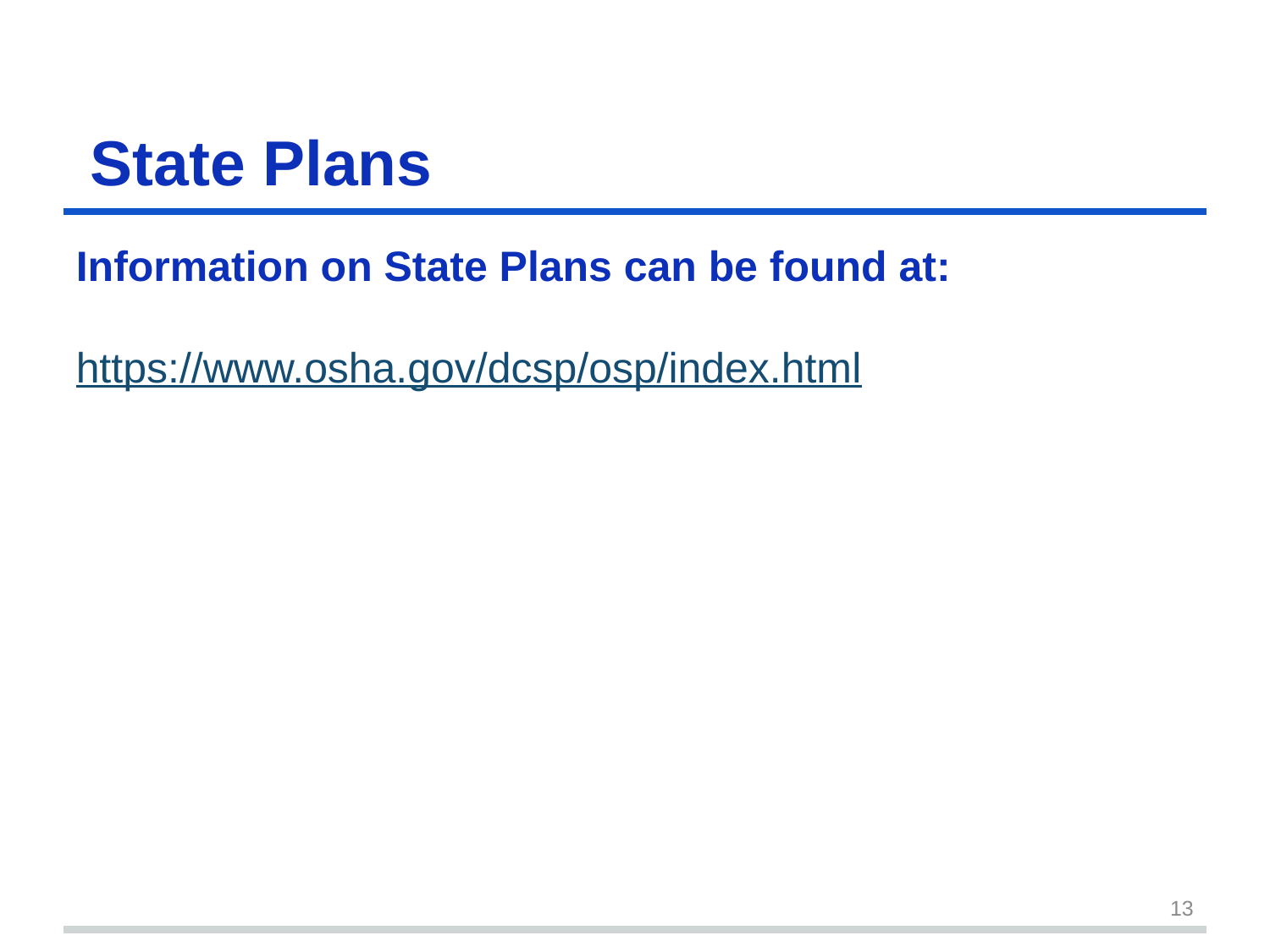

# State Plans
Information on State Plans can be found at:

https://www.osha.gov/dcsp/osp/index.html

13